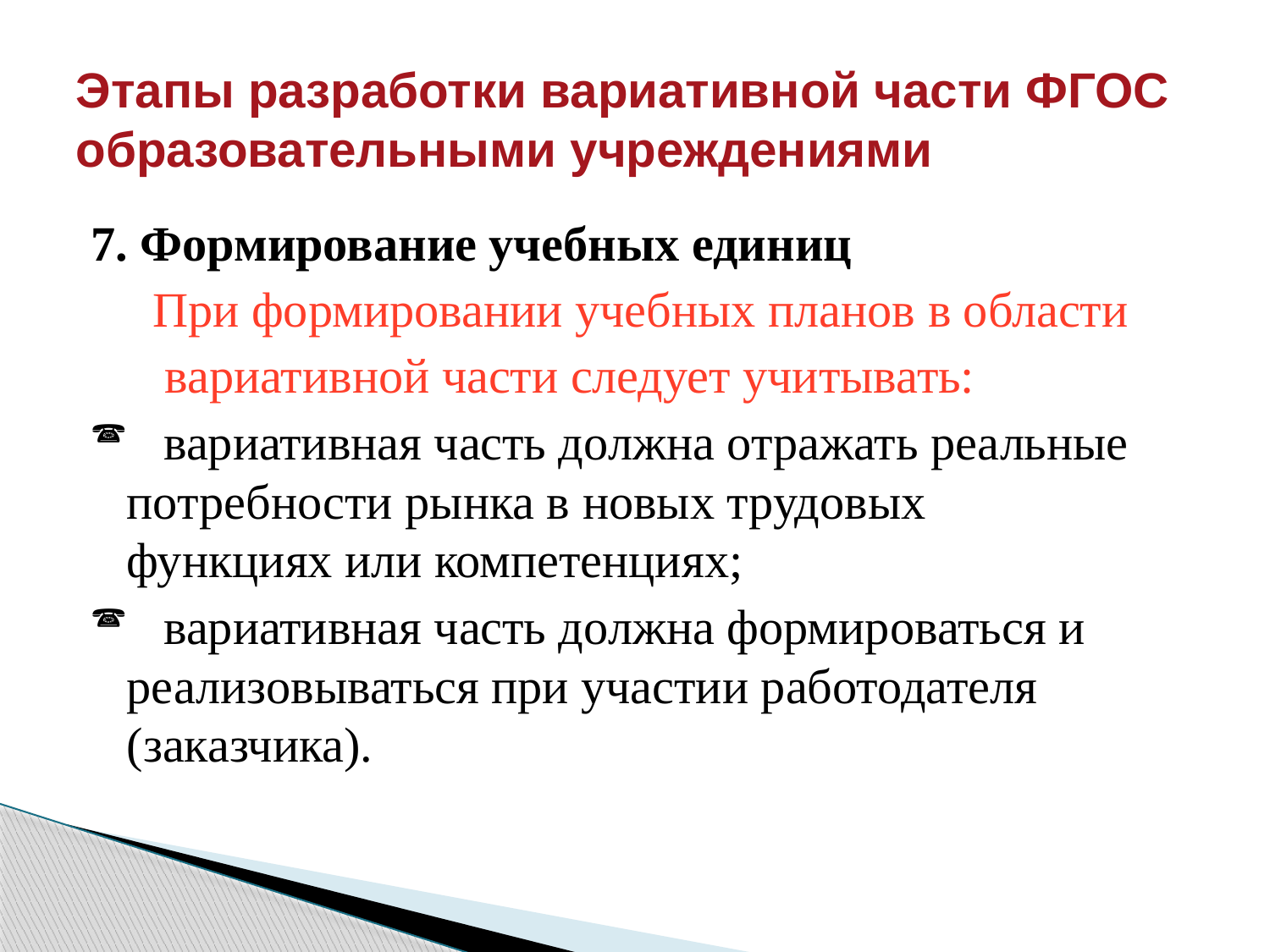

# Этапы разработки вариативной части ФГОС образовательными учреждениями
7. Формирование учебных единиц
     При формировании учебных планов в области
      вариативной части следует учитывать:
   вариативная часть должна отражать реальные потребности рынка в новых трудовых 	функциях или компетенциях;
   вариативная часть должна формироваться и реализовываться при участии работодателя (заказчика).